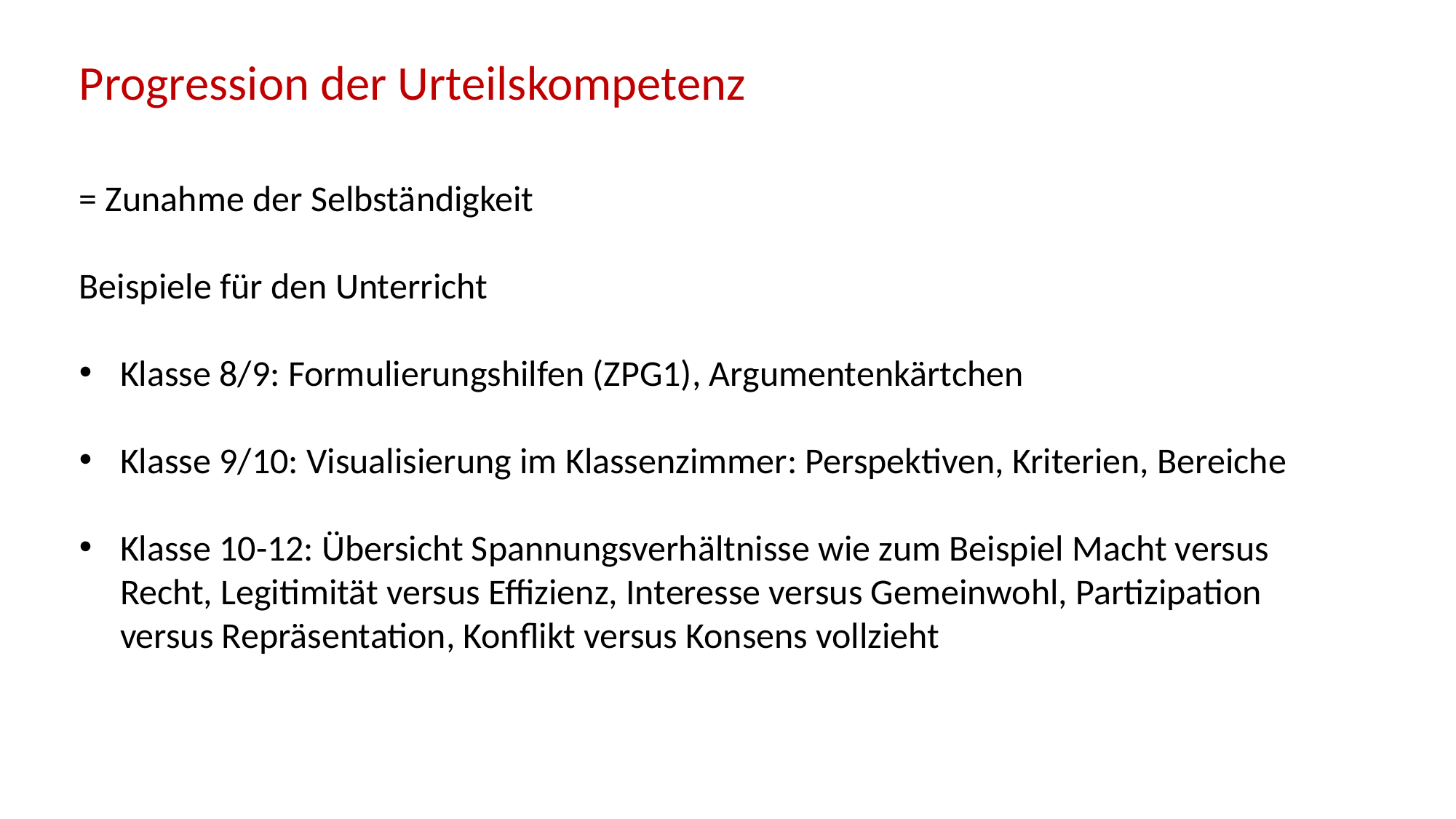

Progression der Urteilskompetenz

= Zunahme der Selbständigkeit

Beispiele für den Unterricht

Klasse 8/9: Formulierungshilfen (ZPG1), Argumentenkärtchen

Klasse 9/10: Visualisierung im Klassenzimmer: Perspektiven, Kriterien, Bereiche

Klasse 10-12: Übersicht Spannungsverhältnisse wie zum Beispiel Macht versus Recht, Legitimität versus Effizienz, Interesse versus Gemeinwohl, Partizipation versus Repräsentation, Konflikt versus Konsens vollzieht